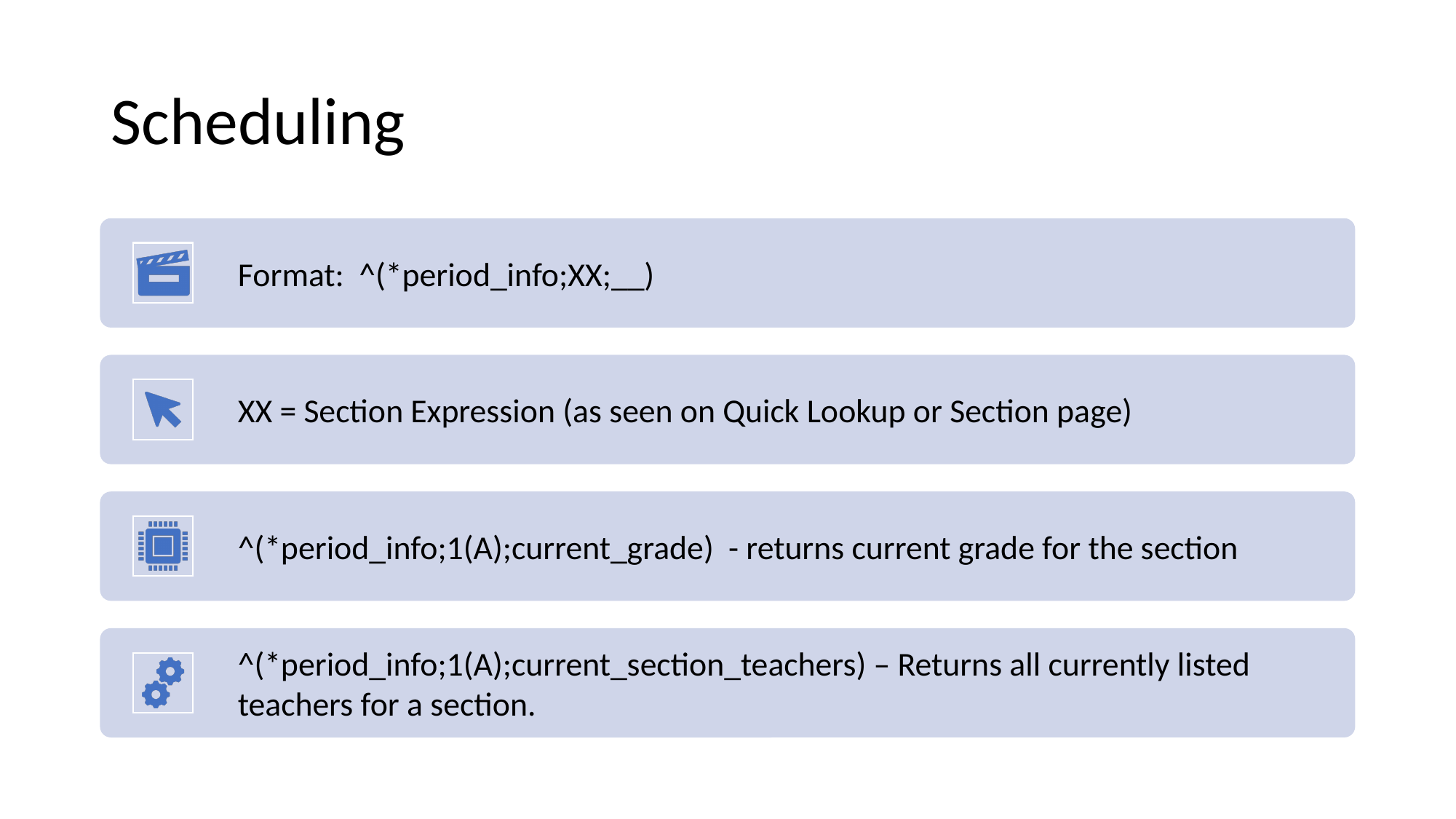

# Scheduling
Format:  ^(*period_info;XX;__)
XX = Section Expression (as seen on Quick Lookup or Section page)
^(*period_info;1(A);current_grade)  - returns current grade for the section
^(*period_info;1(A);current_section_teachers) – Returns all currently listed teachers for a section.